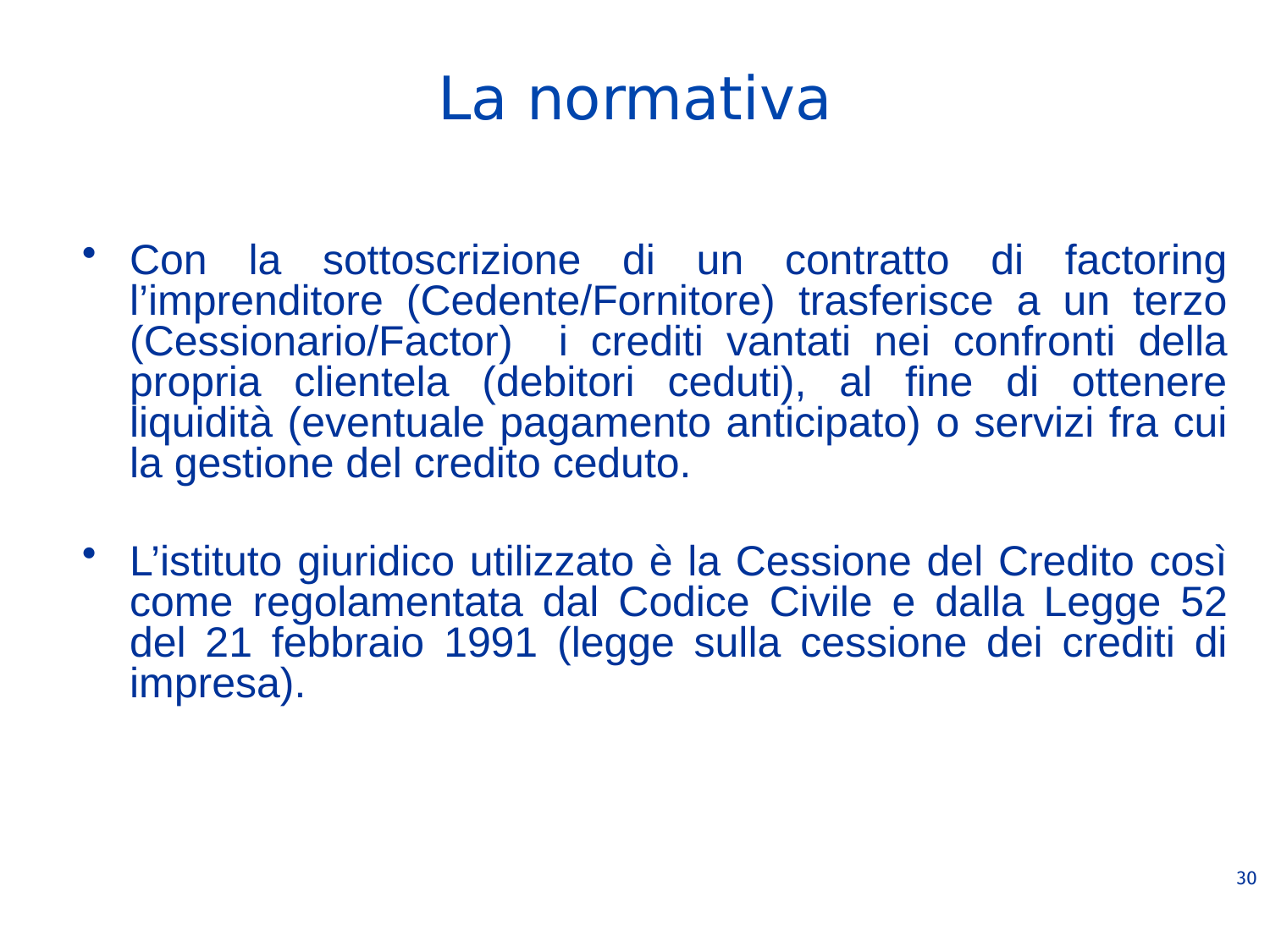

La normativa

Con la sottoscrizione di un contratto di factoring l’imprenditore (Cedente/Fornitore) trasferisce a un terzo (Cessionario/Factor)  i crediti vantati nei confronti della propria clientela (debitori ceduti), al fine di ottenere liquidità (eventuale pagamento anticipato) o servizi fra cui la gestione del credito ceduto.

L’istituto giuridico utilizzato è la Cessione del Credito così come regolamentata dal Codice Civile e dalla Legge 52 del 21 febbraio 1991 (legge sulla cessione dei crediti di impresa).

30